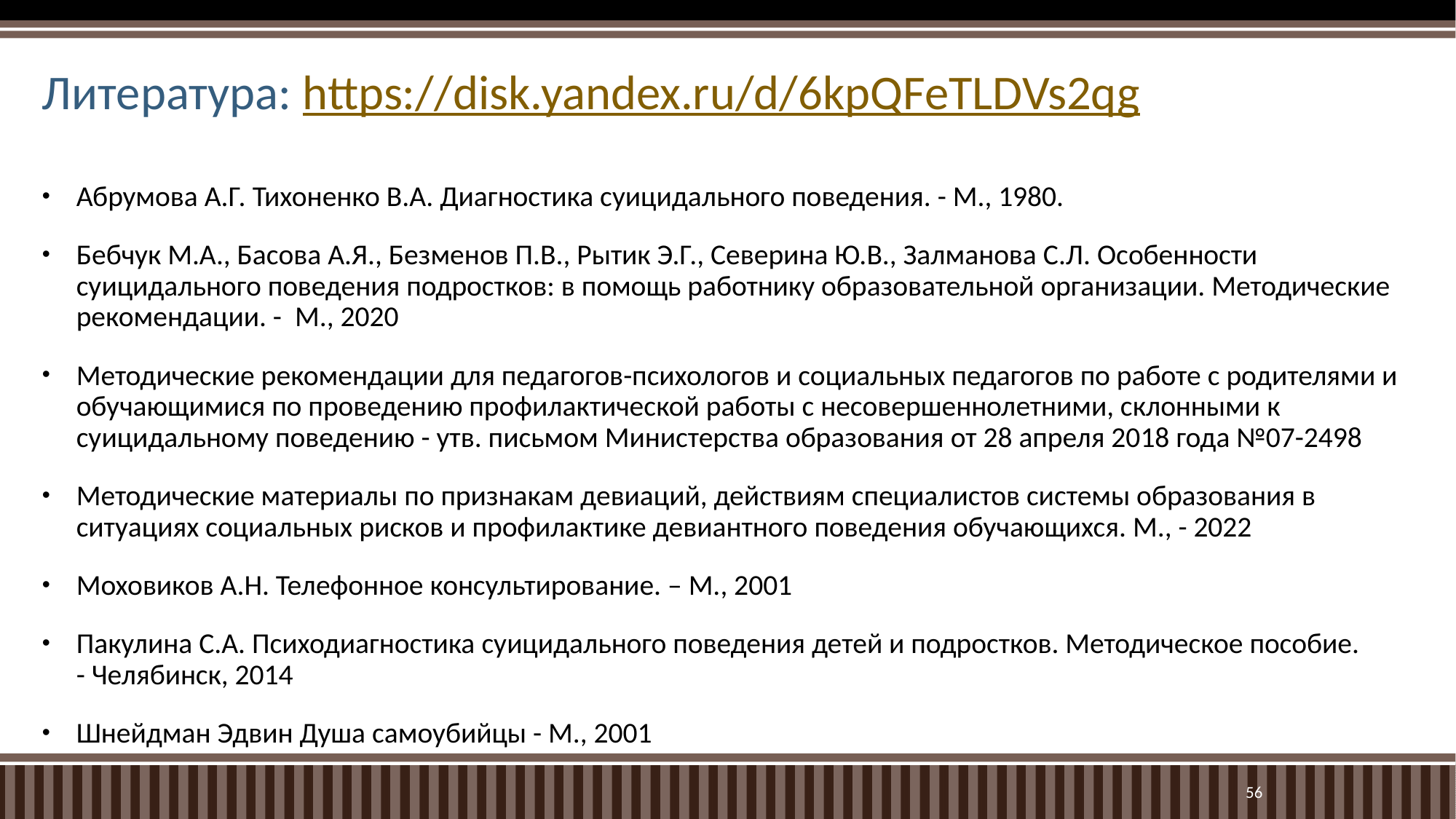

# Литература: https://disk.yandex.ru/d/6kpQFeTLDVs2qg
Абрумова А.Г. Тихоненко В.А. Диагностика суицидального поведения. - М., 1980.
Бебчук М.А., Басова А.Я., Безменов П.В., Рытик Э.Г., Северина Ю.В., Залманова С.Л. Особенности суицидального поведения подростков: в помощь работнику образовательной организации. Методические рекомендации. -  М., 2020
Методические рекомендации для педагогов-психологов и социальных педагогов по работе с родителями и обучающимися по проведению профилактической работы с несовершеннолетними, склонными к суицидальному поведению - утв. письмом Министерства образования от 28 апреля 2018 года №07-2498
Методические материалы по признакам девиаций, действиям специалистов системы образования в ситуациях социальных рисков и профилактике девиантного поведения обучающихся. М., - 2022
Моховиков А.Н. Телефонное консультирование. – М., 2001
Пакулина С.А. Психодиагностика суицидального поведения детей и подростков. Методическое пособие. - Челябинск, 2014
Шнейдман Эдвин Душа самоубийцы - М., 2001
56